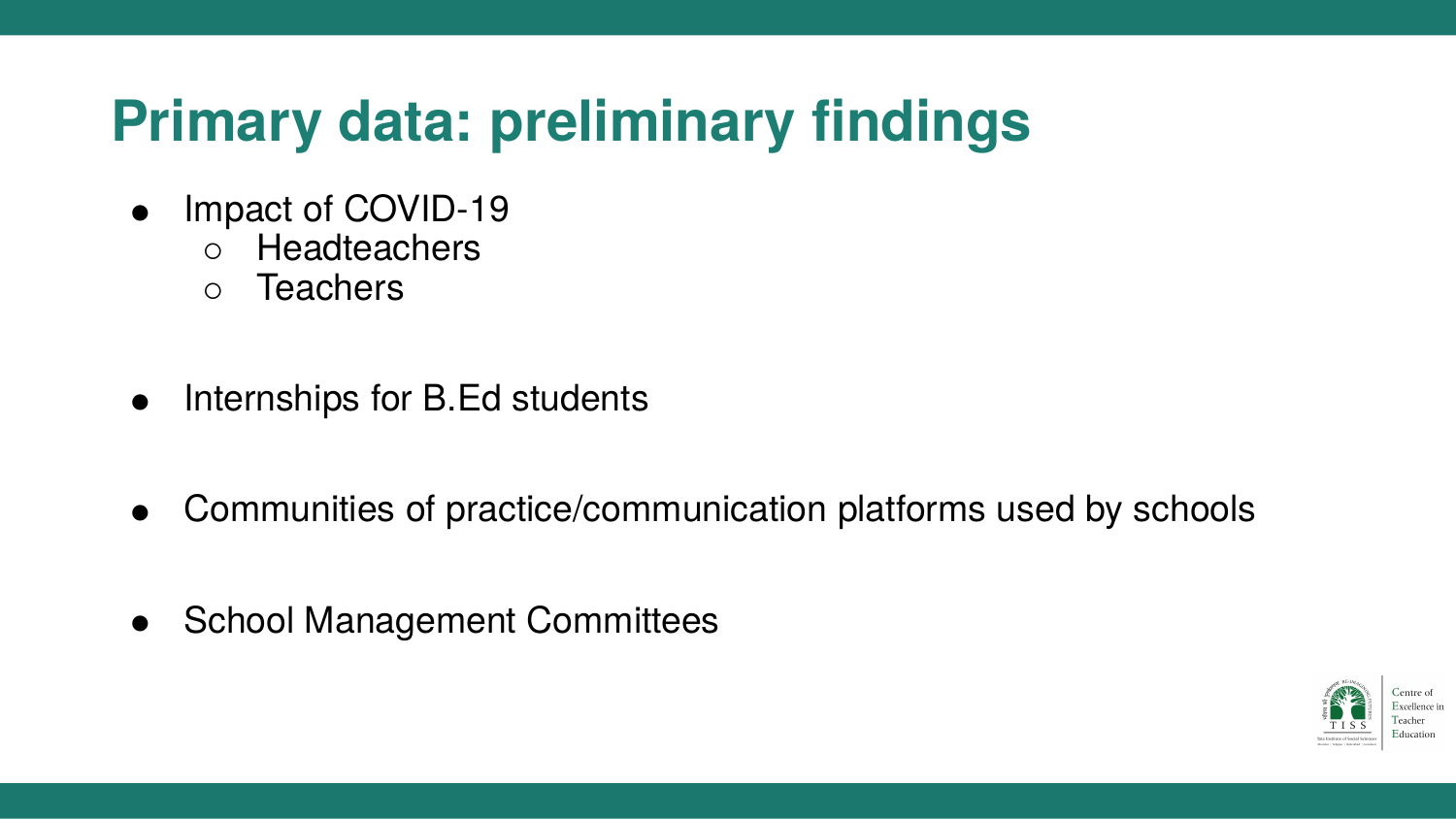

# Primary data: preliminary findings
Impact of COVID-19
Headteachers
Teachers

Internships for B.Ed students

Communities of practice/communication platforms used by schools

School Management Committees